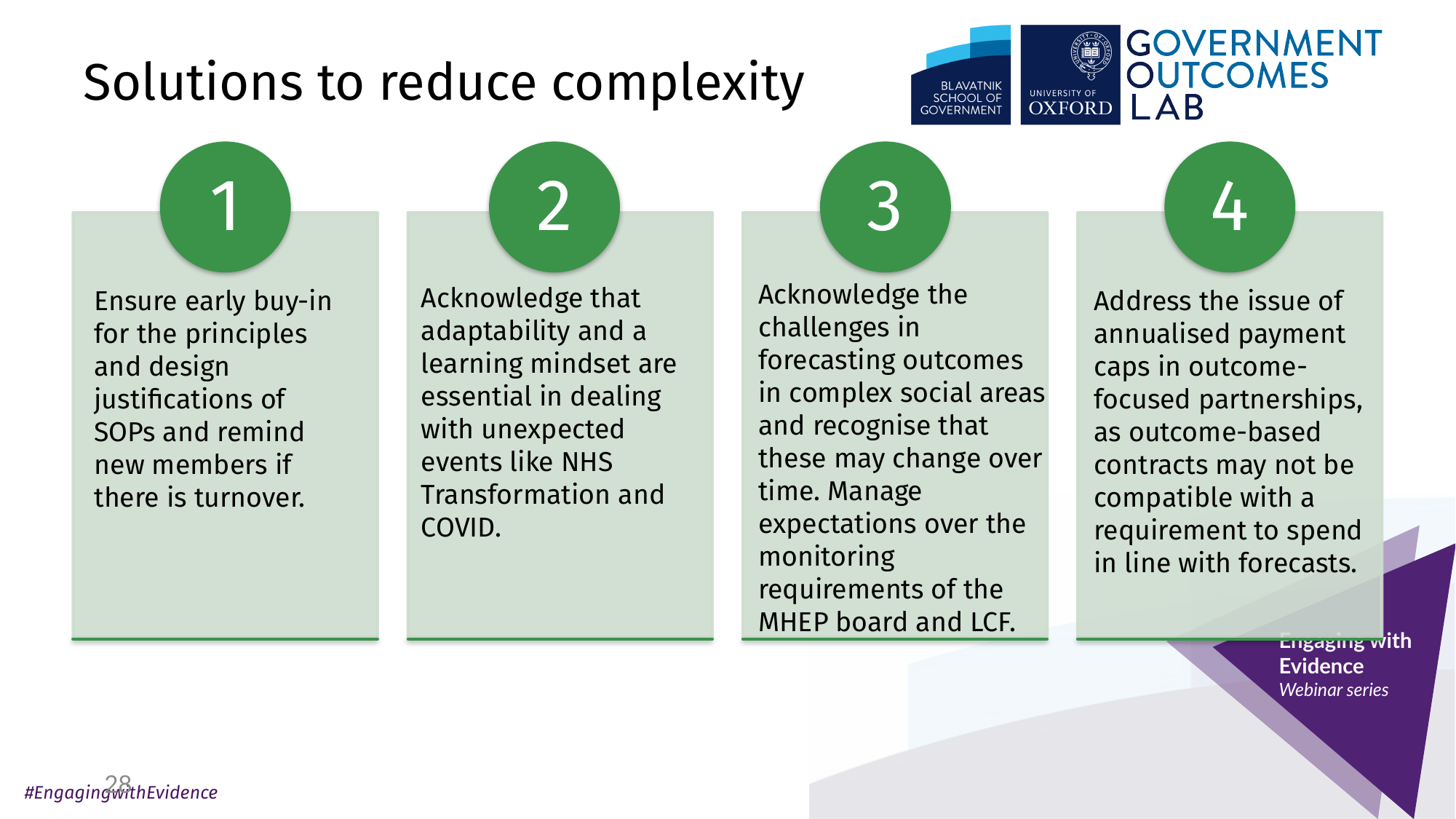

# Solutions to reduce complexity

1

2

3

4
Acknowledge the challenges in forecasting outcomes in complex social areas and recognise that these may change over time. Manage expectations over the monitoring requirements of the MHEP board and LCF.
Acknowledge that adaptability and a learning mindset are essential in dealing with unexpected events like NHS Transformation and COVID.
Address the issue of annualised payment caps in outcome-focused partnerships, as outcome-based contracts may not be compatible with a requirement to spend in line with forecasts.
Ensure early buy-in for the principles and design justifications of SOPs and remind new members if there is turnover.
28